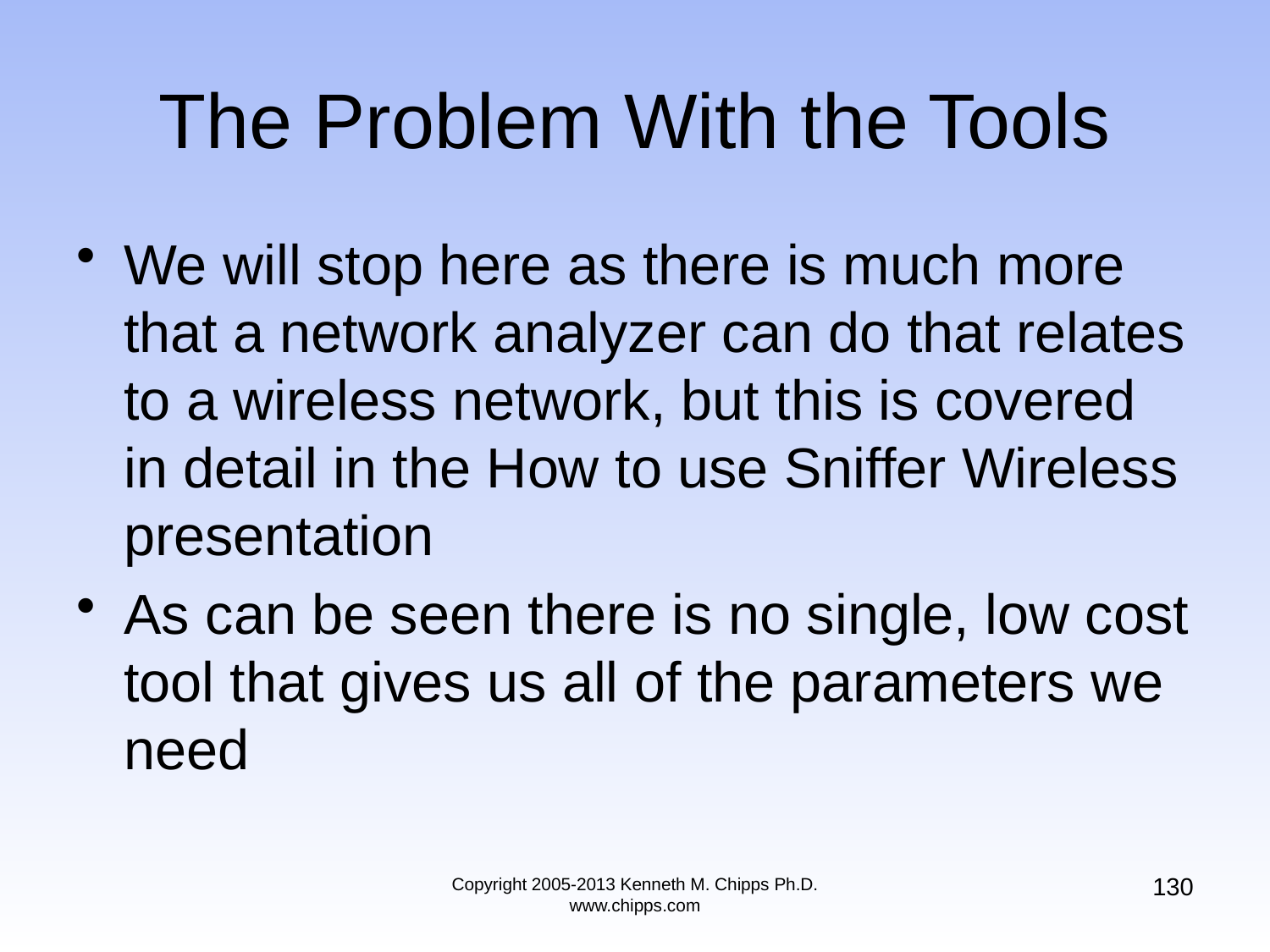

# The Problem With the Tools
We will stop here as there is much more that a network analyzer can do that relates to a wireless network, but this is covered in detail in the How to use Sniffer Wireless presentation
As can be seen there is no single, low cost tool that gives us all of the parameters we need
130
Copyright 2005-2013 Kenneth M. Chipps Ph.D. www.chipps.com